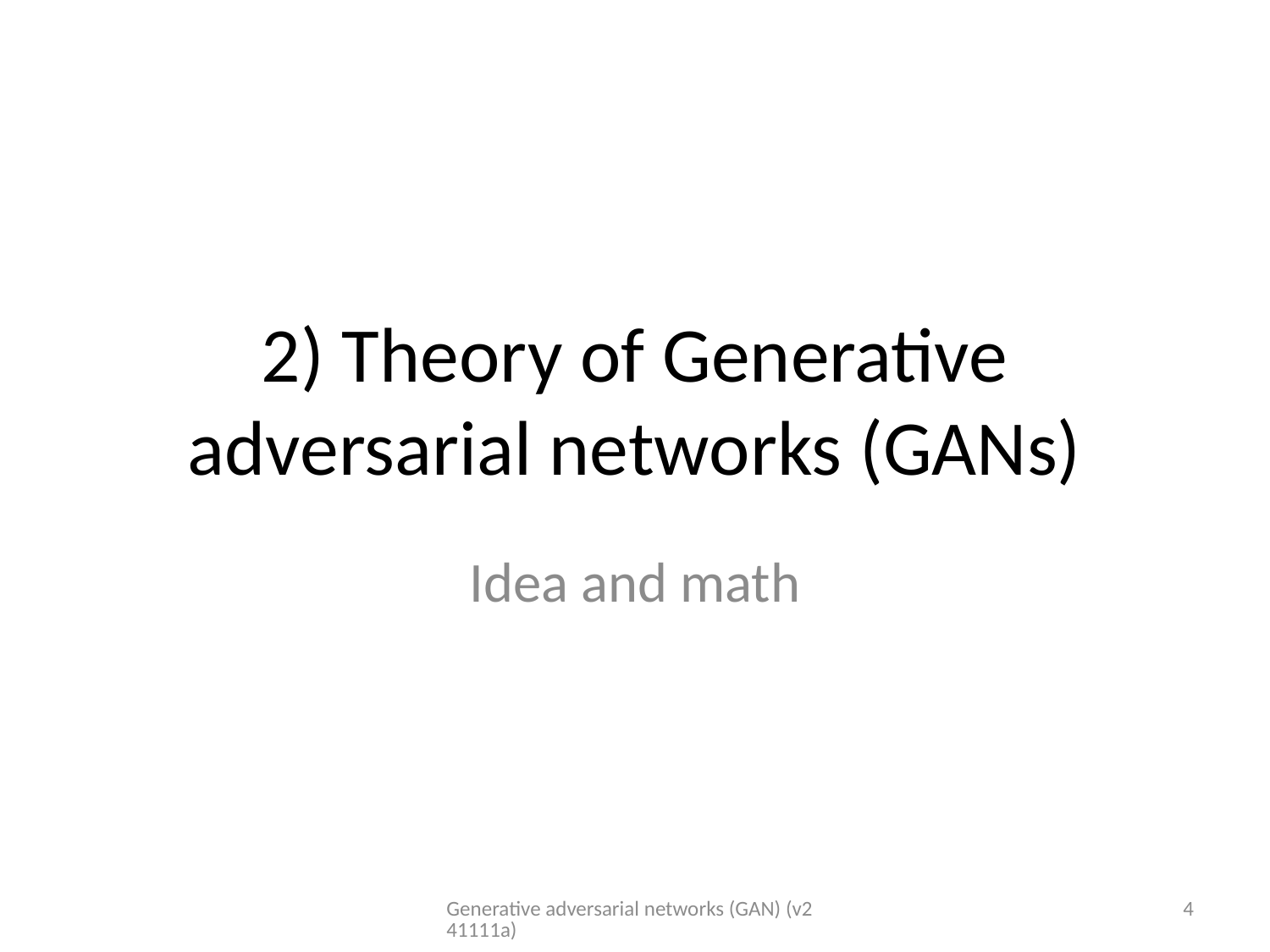

# 2) Theory of Generative adversarial networks (GANs)
Idea and math
Generative adversarial networks (GAN) (v241111a)
4